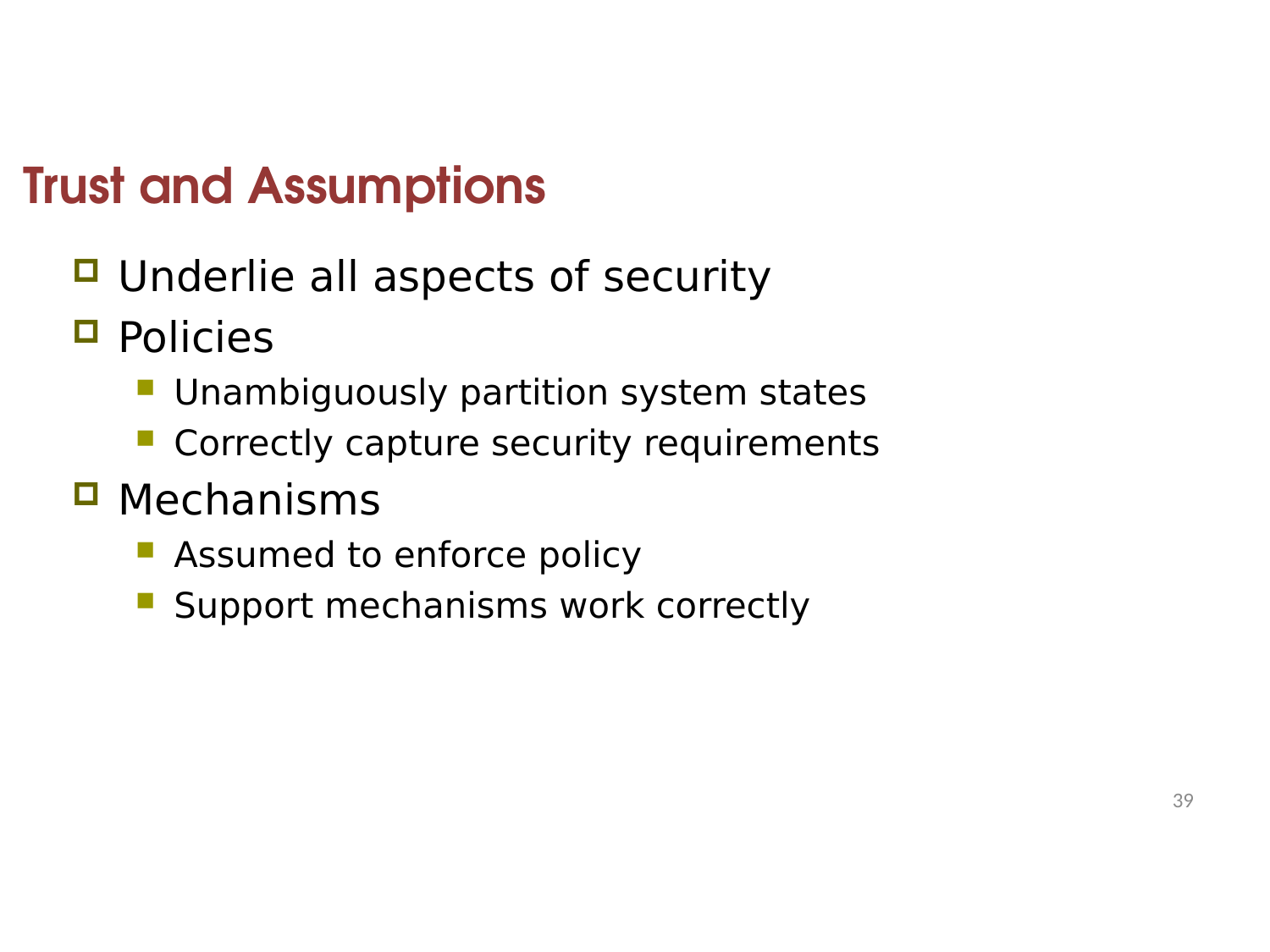

Trust and Assumptions
Underlie all aspects of security
Policies
Unambiguously partition system states
Correctly capture security requirements
Mechanisms
Assumed to enforce policy
Support mechanisms work correctly
39